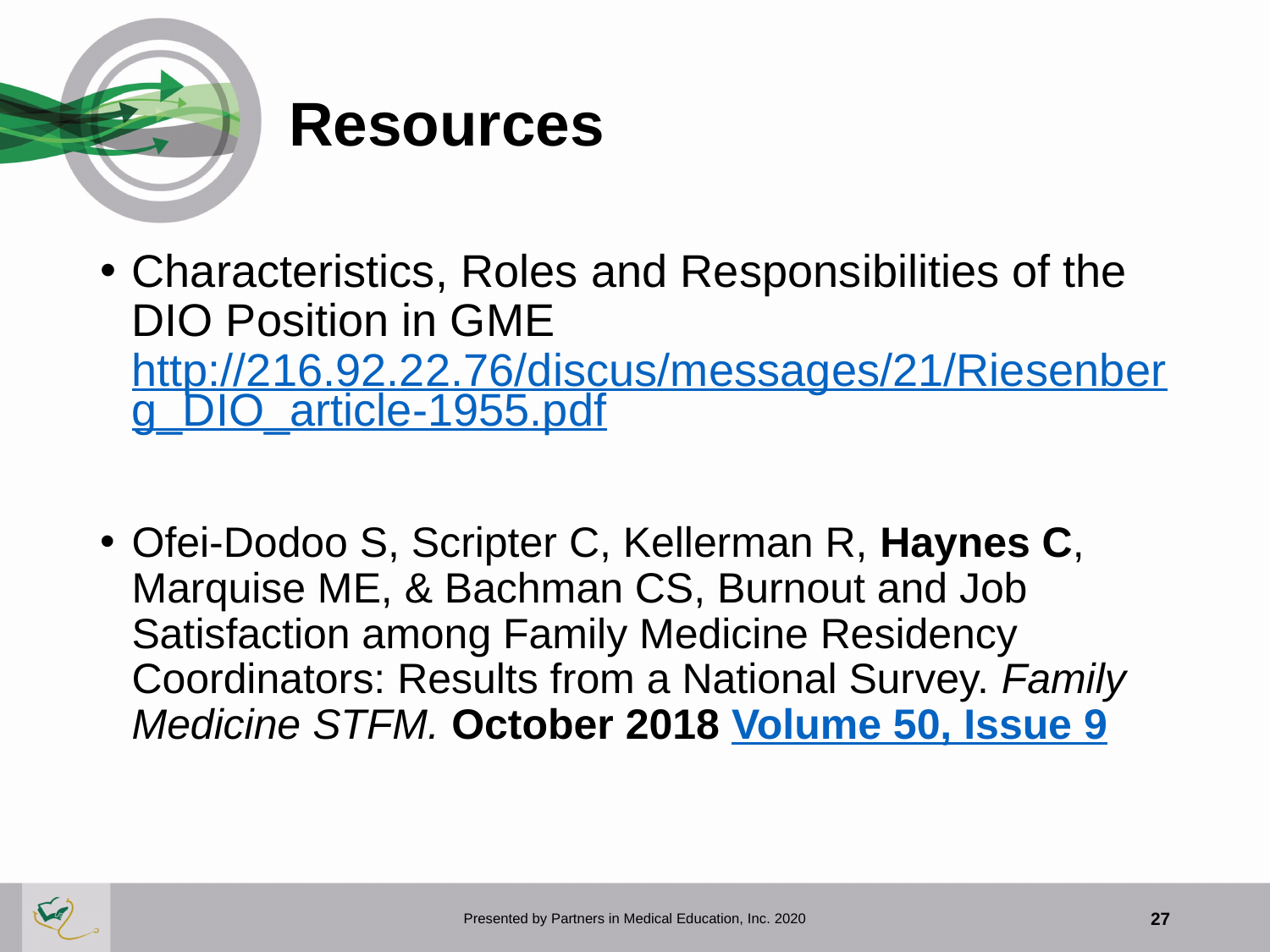

# Resources
Characteristics, Roles and Responsibilities of the DIO Position in GME http://216.92.22.76/discus/messages/21/Riesenberg_DIO_article-1955.pdf

Ofei-Dodoo S, Scripter C, Kellerman R, Haynes C, Marquise ME, & Bachman CS, Burnout and Job Satisfaction among Family Medicine Residency Coordinators: Results from a National Survey. Family Medicine STFM. October 2018 Volume 50, Issue 9

Presented by Partners in Medical Education, Inc. 2020
27